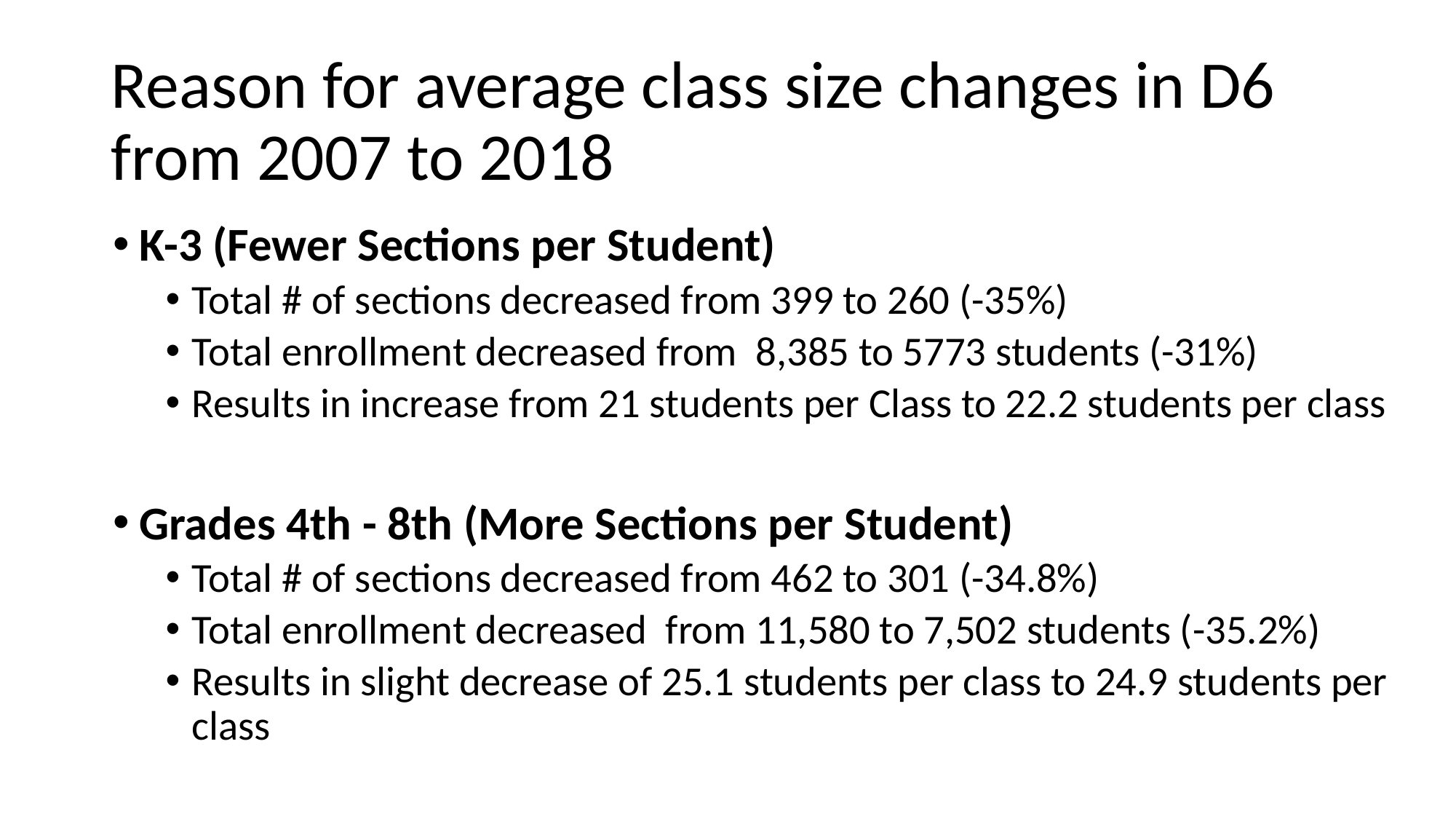

# Reason for average class size changes in D6 from 2007 to 2018
K-3 (Fewer Sections per Student)
Total # of sections decreased from 399 to 260 (-35%)
Total enrollment decreased from  8,385 to 5773 students (-31%)
Results in increase from 21 students per Class to 22.2 students per class

Grades 4th - 8th (More Sections per Student)
Total # of sections decreased from 462 to 301 (-34.8%)
Total enrollment decreased  from 11,580 to 7,502 students (-35.2%)
Results in slight decrease of 25.1 students per class to 24.9 students per class